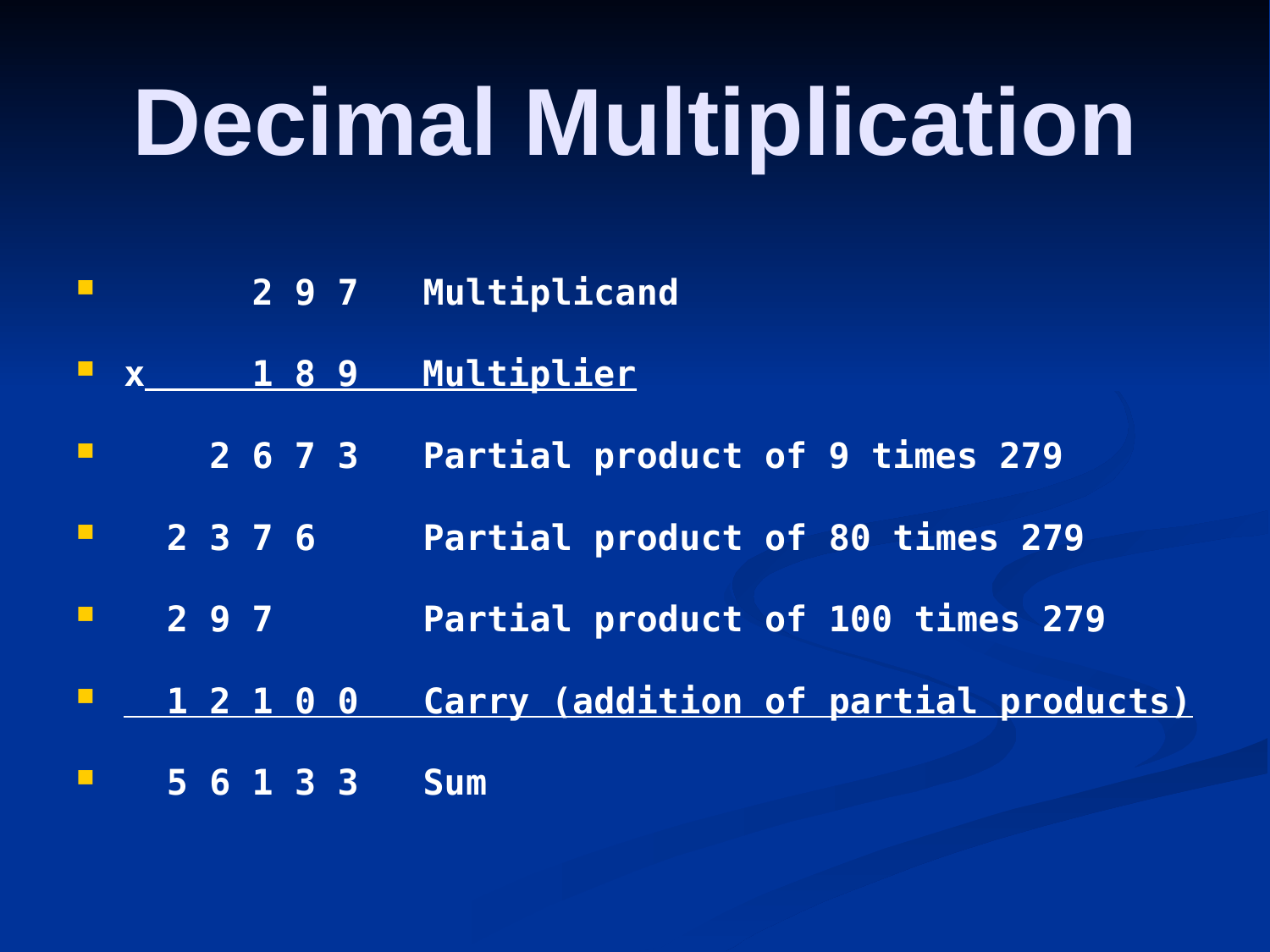

# Decimal Multiplication

      2 9 7   Multiplicand

x     1 8 9   Multiplier

    2 6 7 3   Partial product of 9 times 279

  2 3 7 6     Partial product of 80 times 279

  2 9 7       Partial product of 100 times 279

  1 2 1 0 0   Carry (addition of partial products)

  5 6 1 3 3   Sum